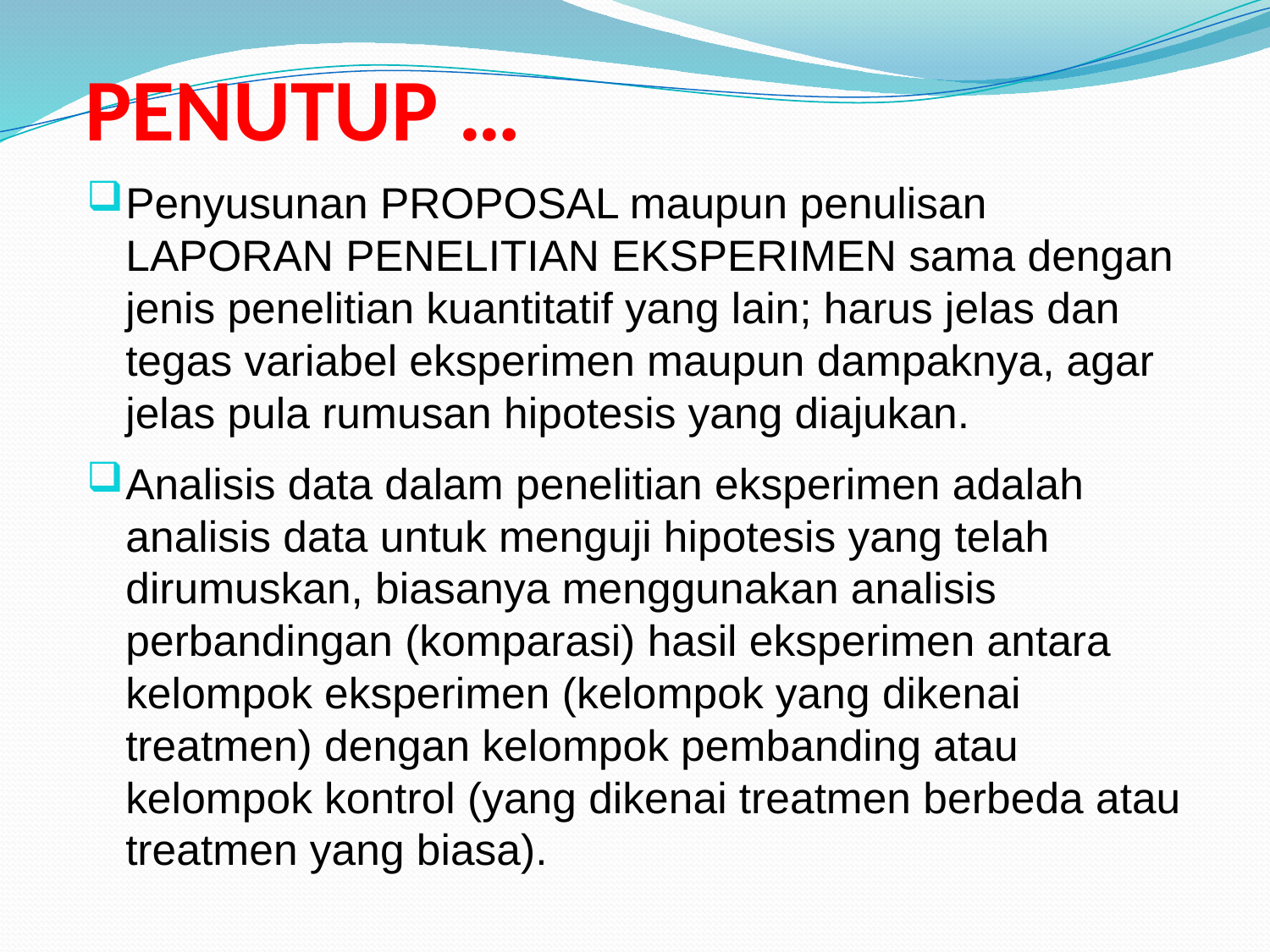

# PENUTUP …
Penyusunan PROPOSAL maupun penulisan LAPORAN PENELITIAN EKSPERIMEN sama dengan jenis penelitian kuantitatif yang lain; harus jelas dan tegas variabel eksperimen maupun dampaknya, agar jelas pula rumusan hipotesis yang diajukan.
Analisis data dalam penelitian eksperimen adalah analisis data untuk menguji hipotesis yang telah dirumuskan, biasanya menggunakan analisis perbandingan (komparasi) hasil eksperimen antara kelompok eksperimen (kelompok yang dikenai treatmen) dengan kelompok pembanding atau kelompok kontrol (yang dikenai treatmen berbeda atau treatmen yang biasa).